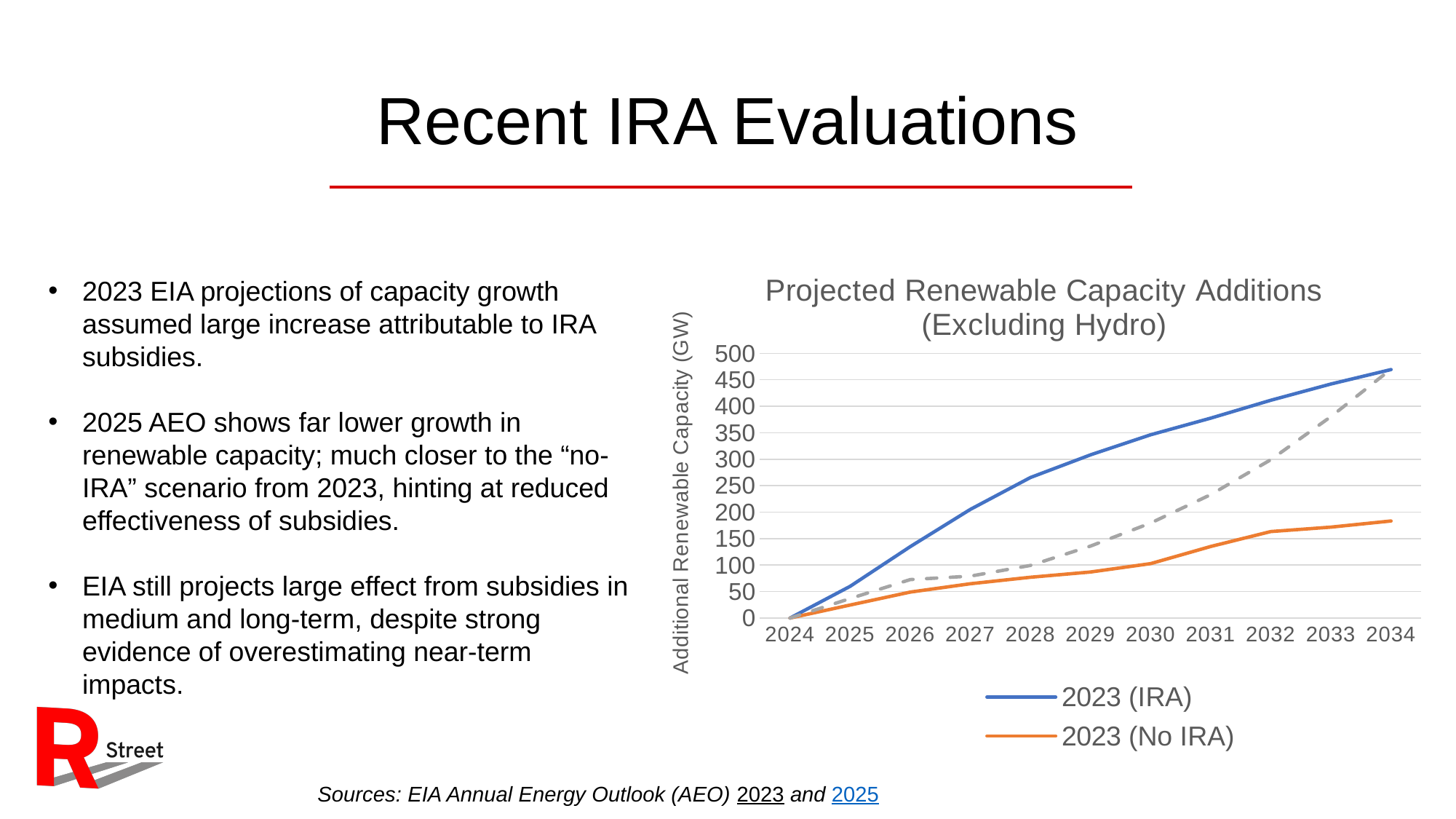

# Recent IRA Evaluations

### Chart: Projected Renewable Capacity Additions (Excluding Hydro)

| Category | 2023 (IRA) | 2023 (No IRA) | 2025 Update (includes IRA) |
|---|---|---|---|
| 2024 | 0.0 | 0.0 | 0.0 |
| 2025 | 59.90026800000004 | 24.59420700000004 | 36.81436157226557 |
| 2026 | 134.80685400000004 | 48.97174000000001 | 72.6268310546875 |
| 2027 | 205.16946400000006 | 64.72229000000004 | 79.16409301757818 |
| 2028 | 265.488556 | 77.03515600000003 | 99.32159423828125 |
| 2029 | 308.217437 | 86.92404100000005 | 135.8524169921875 |
| 2030 | 346.200653 | 102.72302200000001 | 179.38858032226562 |
| 2031 | 377.594391 | 135.12002500000006 | 233.18954467773438 |
| 2032 | 411.35305800000003 | 163.35098200000004 | 299.0766906738281 |
| 2033 | 442.03335500000003 | 171.70498600000008 | 380.5089416503906 |
| 2034 | 469.33810400000004 | 183.32131900000002 | 470.1124572753906 |
2023 EIA projections of capacity growth assumed large increase attributable to IRA subsidies.
2025 AEO shows far lower growth in renewable capacity; much closer to the “no-IRA” scenario from 2023, hinting at reduced effectiveness of subsidies.
EIA still projects large effect from subsidies in medium and long-term, despite strong evidence of overestimating near-term impacts.
Sources: EIA Annual Energy Outlook (AEO) 2023 and 2025